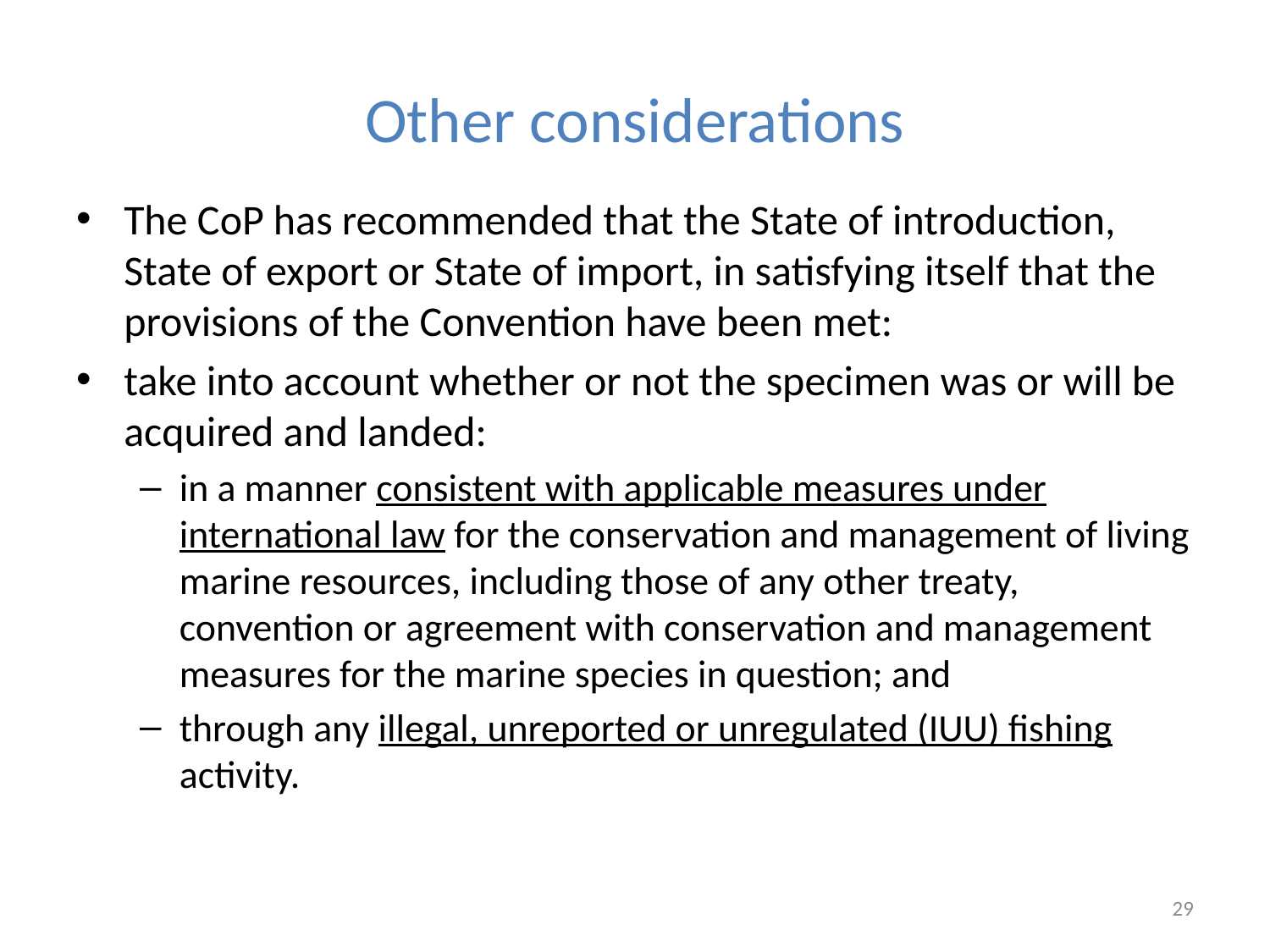

# Other considerations
The CoP has recommended that the State of introduction, State of export or State of import, in satisfying itself that the provisions of the Convention have been met:
take into account whether or not the specimen was or will be acquired and landed:
in a manner consistent with applicable measures under international law for the conservation and management of living marine resources, including those of any other treaty, convention or agreement with conservation and management measures for the marine species in question; and
through any illegal, unreported or unregulated (IUU) fishing activity.

29